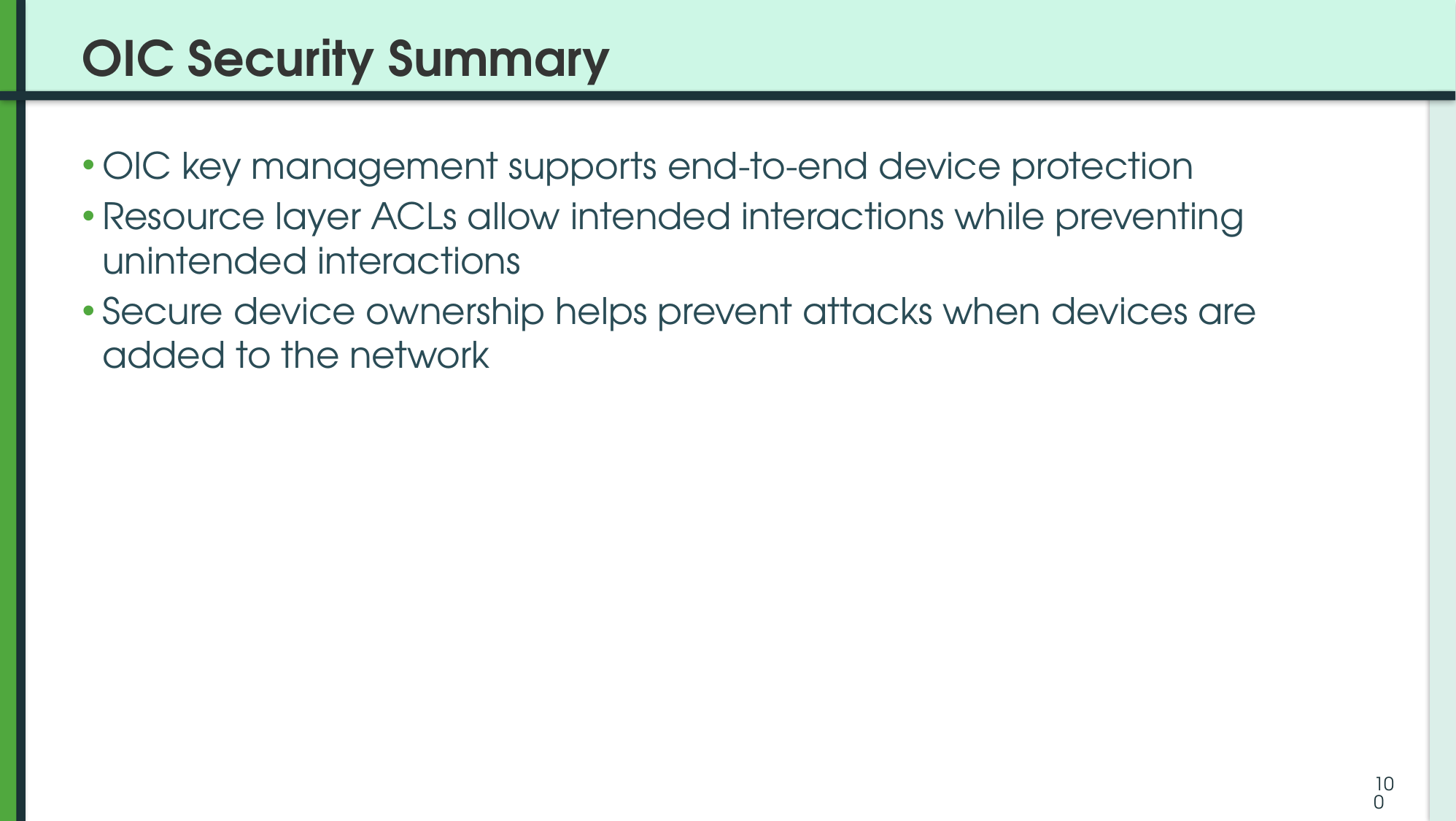

# OIC Security Summary
OIC key management supports end-to-end device protection
Resource layer ACLs allow intended interactions while preventing unintended interactions
Secure device ownership helps prevent attacks when devices are added to the network
100